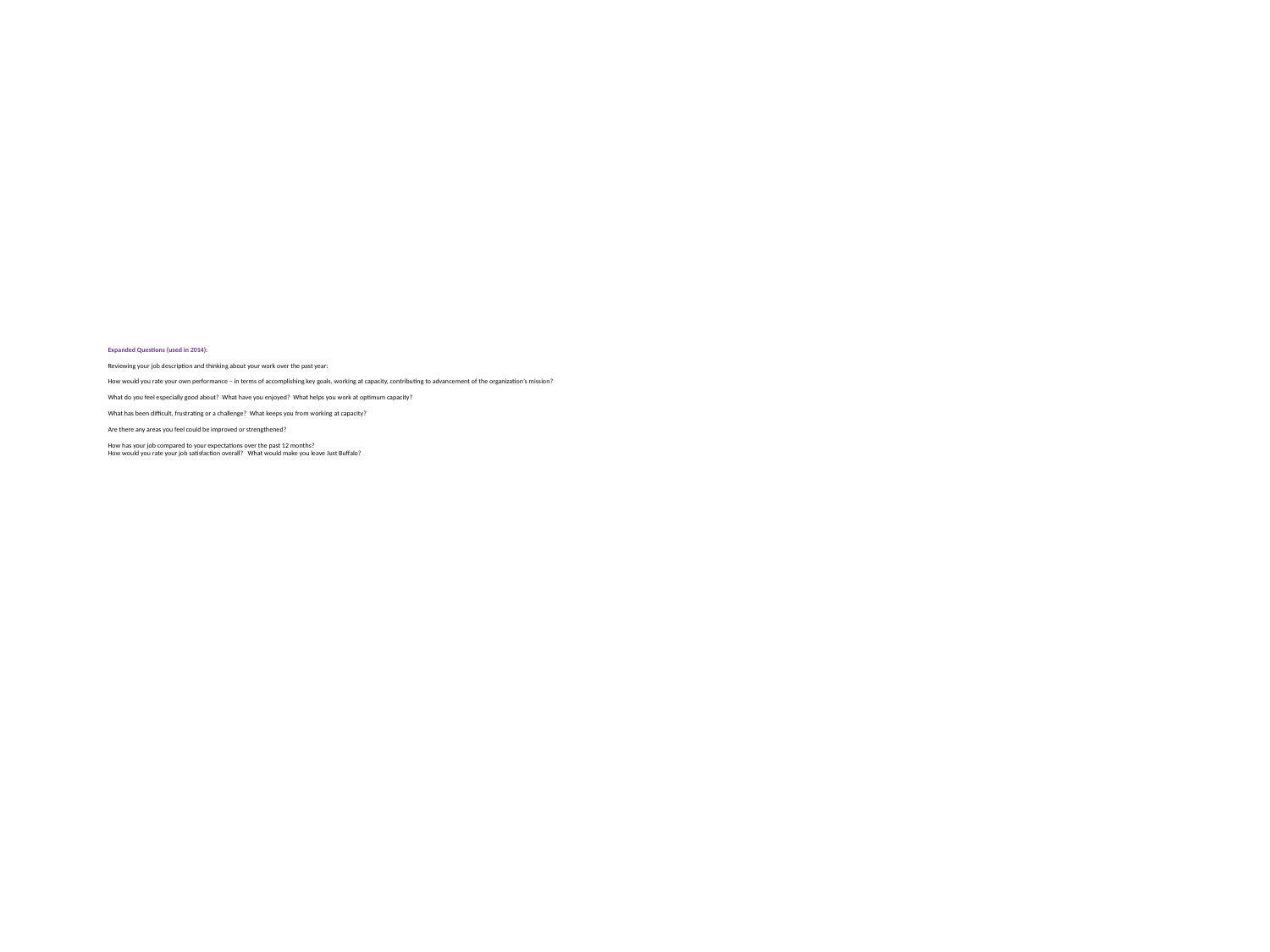

# Expanded Questions (used in 2014):   Reviewing your job description and thinking about your work over the past year: How would you rate your own performance – in terms of accomplishing key goals, working at capacity, contributing to advancement of the organization’s mission?   What do you feel especially good about?  What have you enjoyed?  What helps you work at optimum capacity?   What has been difficult, frustrating or a challenge?  What keeps you from working at capacity? Are there any areas you feel could be improved or strengthened?   How has your job compared to your expectations over the past 12 months? How would you rate your job satisfaction overall?   What would make you leave Just Buffalo?